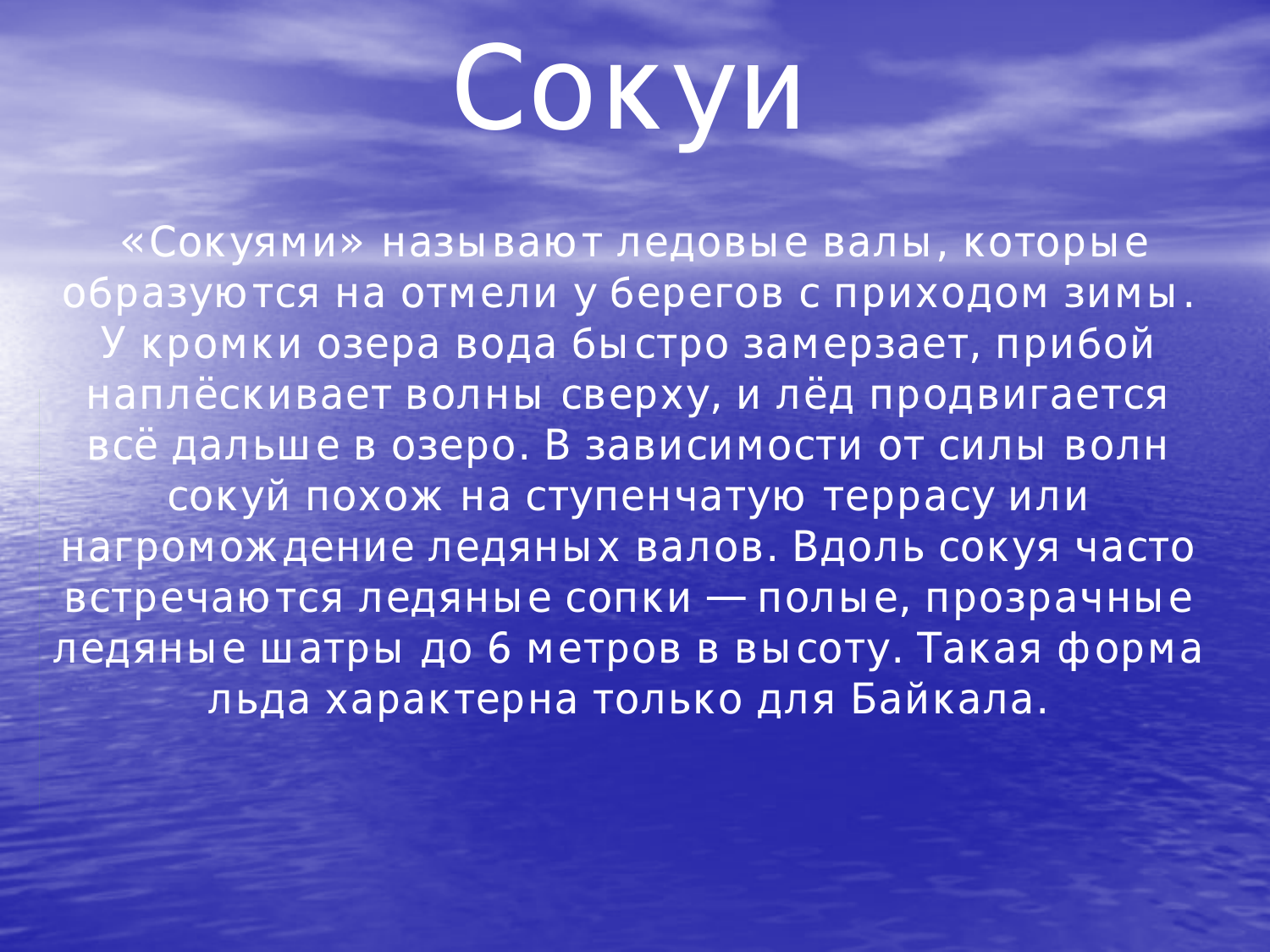

# Сокуи
 «Сокуями» называют ледовые валы, которые образуются на отмели у берегов с приходом зимы. У кромки озера вода быстро замерзает, прибой наплёскивает волны сверху, и лёд продвигается всё дальше в озеро. В зависимости от силы волн сокуй похож на ступенчатую террасу или нагромождение ледяных валов. Вдоль сокуя часто встречаются ледяные сопки — полые, прозрачные ледяные шатры до 6 метров в высоту. Такая форма льда характерна только для Байкала.